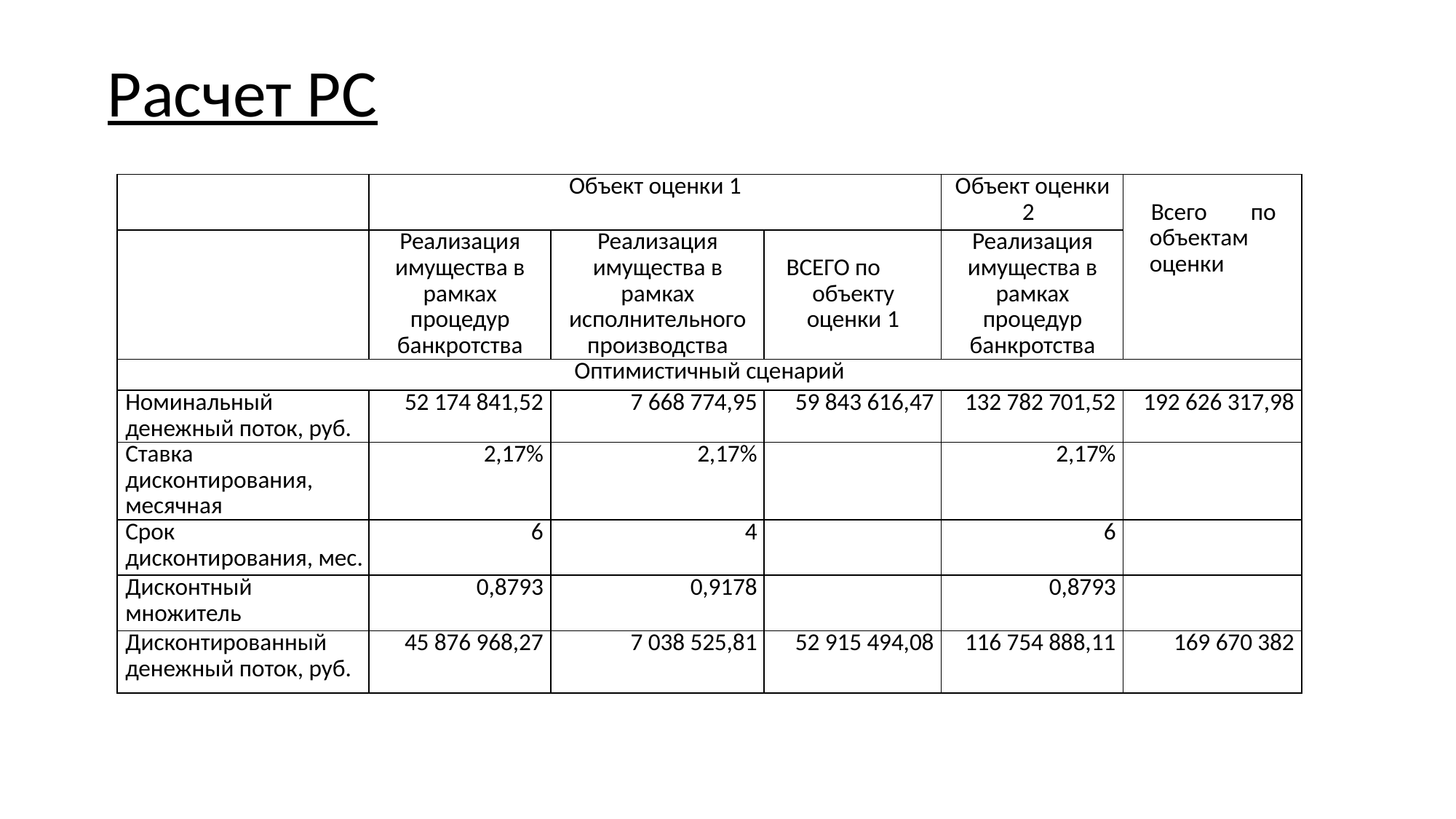

# Расчет РС
|  | Объект оценки 1 |  |  | Объект оценки 2 | Всего по объектам оценки |
| --- | --- | --- | --- | --- | --- |
|  | Реализация имущества в рамках процедур банкротства | Реализация имущества в рамках исполнительного производства | ВСЕГО по объекту оценки 1 | Реализация имущества в рамках процедур банкротства |  |
| Оптимистичный сценарий |  |  |  |  |  |
| Номинальный денежный поток, руб. | 52 174 841,52 | 7 668 774,95 | 59 843 616,47 | 132 782 701,52 | 192 626 317,98 |
| Ставка дисконтирования, месячная | 2,17% | 2,17% |  | 2,17% |  |
| Срок дисконтирования, мес. | 6 | 4 |  | 6 |  |
| Дисконтный множитель | 0,8793 | 0,9178 |  | 0,8793 |  |
| Дисконтированный денежный поток, руб. | 45 876 968,27 | 7 038 525,81 | 52 915 494,08 | 116 754 888,11 | 169 670 382 |